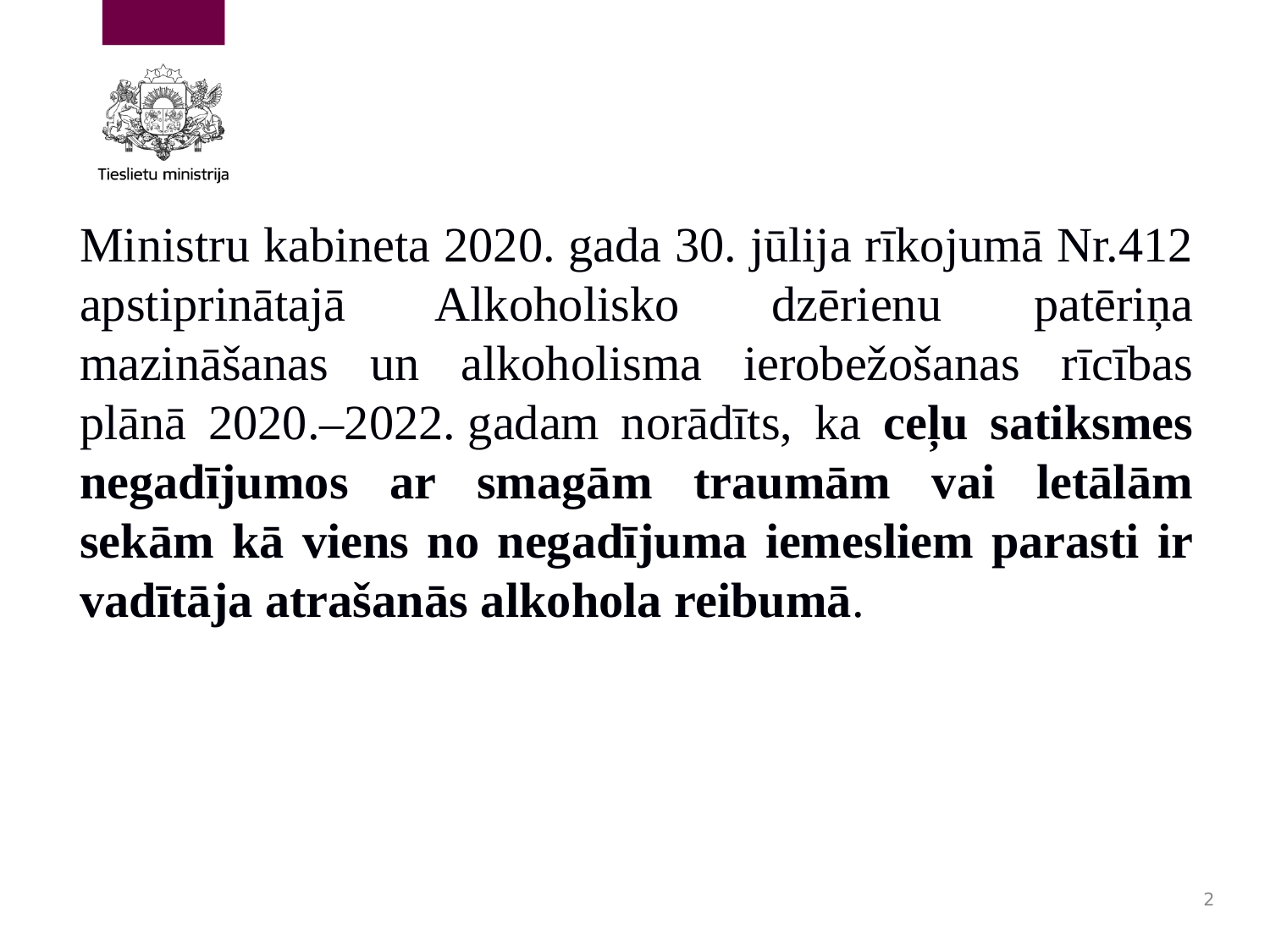

Ministru kabineta 2020. gada 30. jūlija rīkojumā Nr.412 apstiprinātajā Alkoholisko dzērienu patēriņa mazināšanas un alkoholisma ierobežošanas rīcības plānā 2020.–2022. gadam norādīts, ka ceļu satiksmes negadījumos ar smagām traumām vai letālām sekām kā viens no negadījuma iemesliem parasti ir vadītāja atrašanās alkohola reibumā.
2